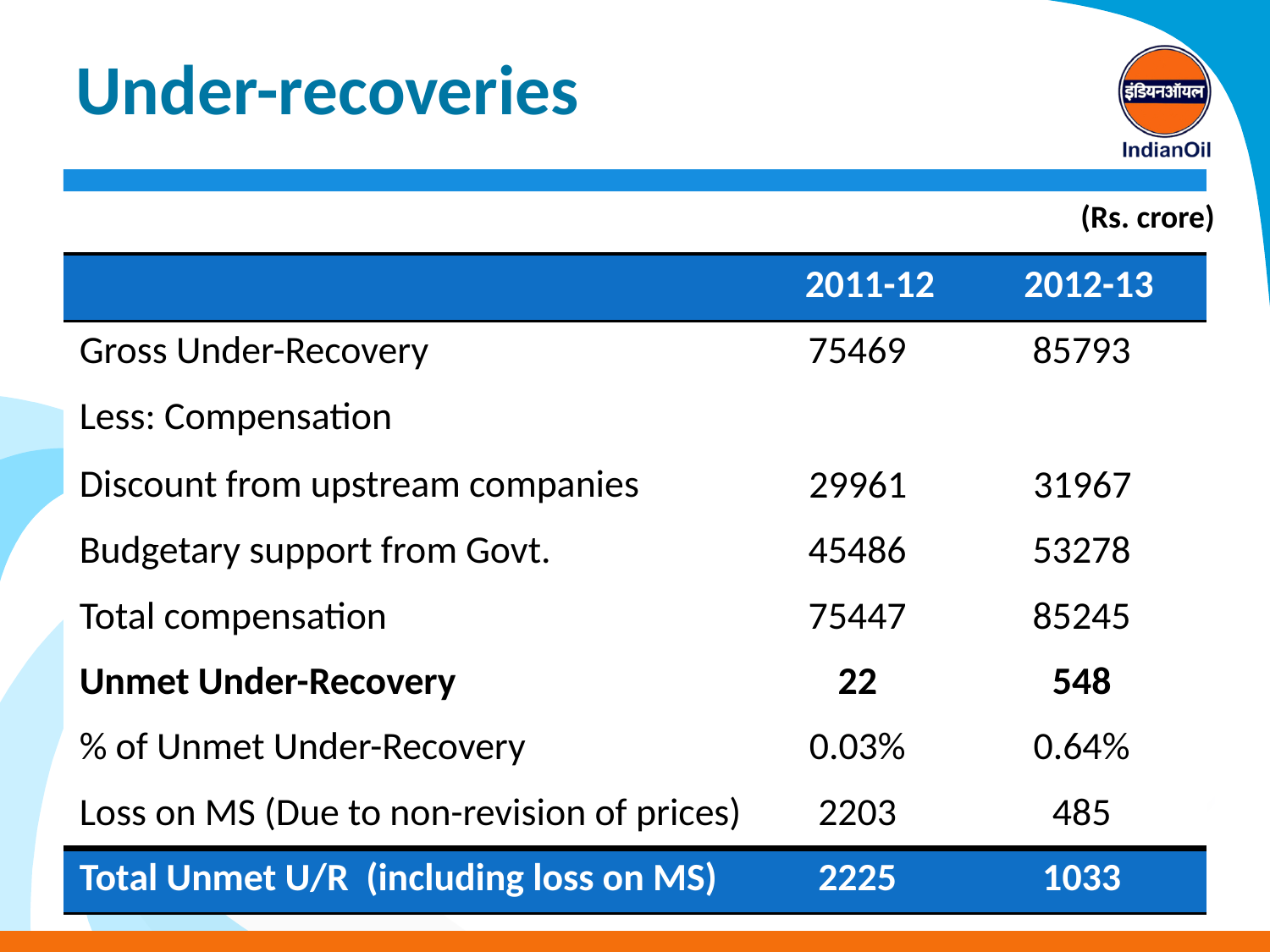

Under-recoveries
(Rs. crore)
|  | 2011-12 | 2012-13 |
| --- | --- | --- |
| Gross Under-Recovery | 75469 | 85793 |
| Less: Compensation |  |  |
| Discount from upstream companies | 29961 | 31967 |
| Budgetary support from Govt. | 45486 | 53278 |
| Total compensation | 75447 | 85245 |
| Unmet Under-Recovery | 22 | 548 |
| % of Unmet Under-Recovery | 0.03% | 0.64% |
| Loss on MS (Due to non-revision of prices) | 2203 | 485 |
| Total Unmet U/R (including loss on MS) | 2225 | 1033 |